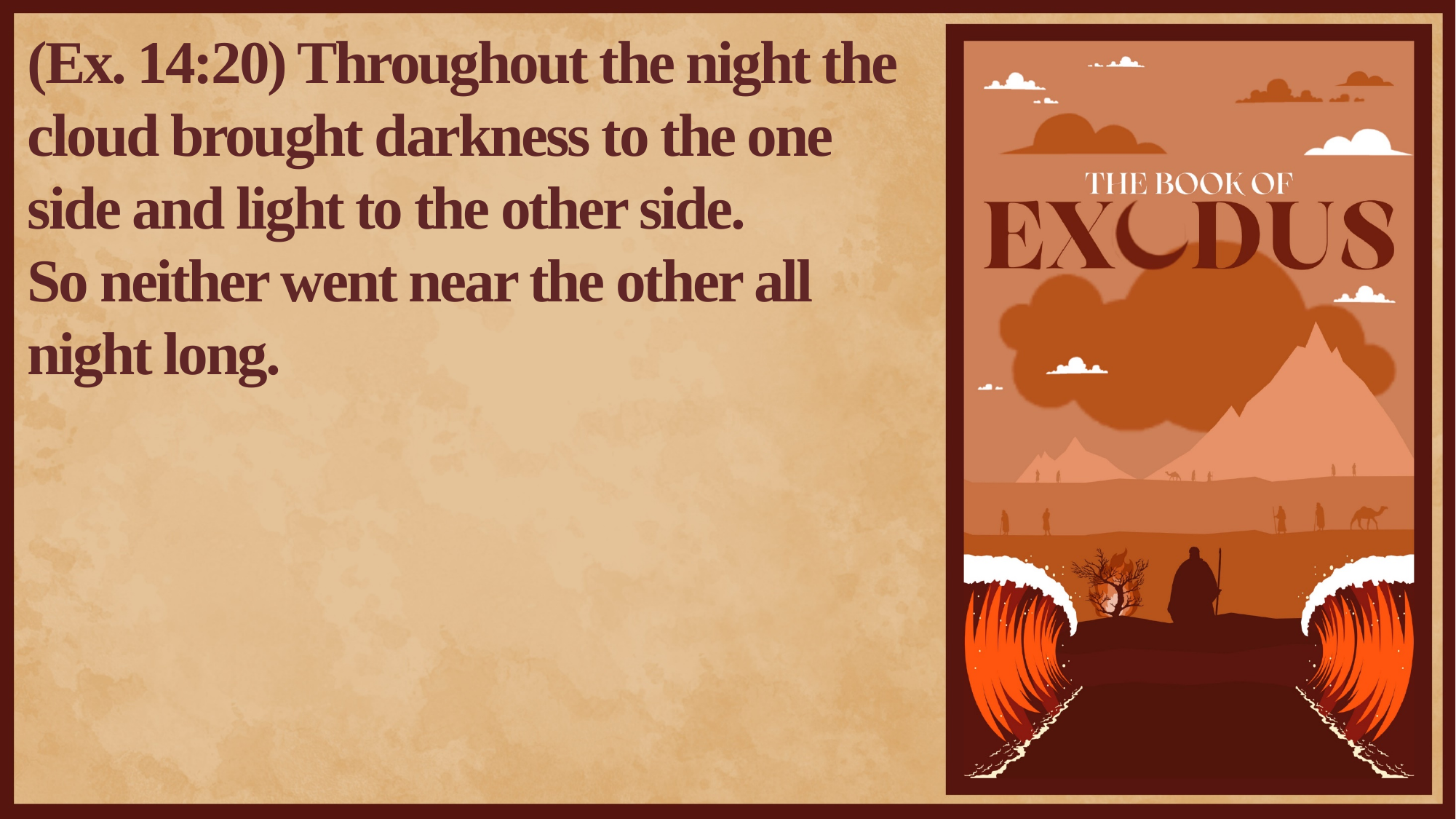

(Ex. 14:20) Throughout the night the cloud brought darkness to the one side and light to the other side.
So neither went near the other all night long.